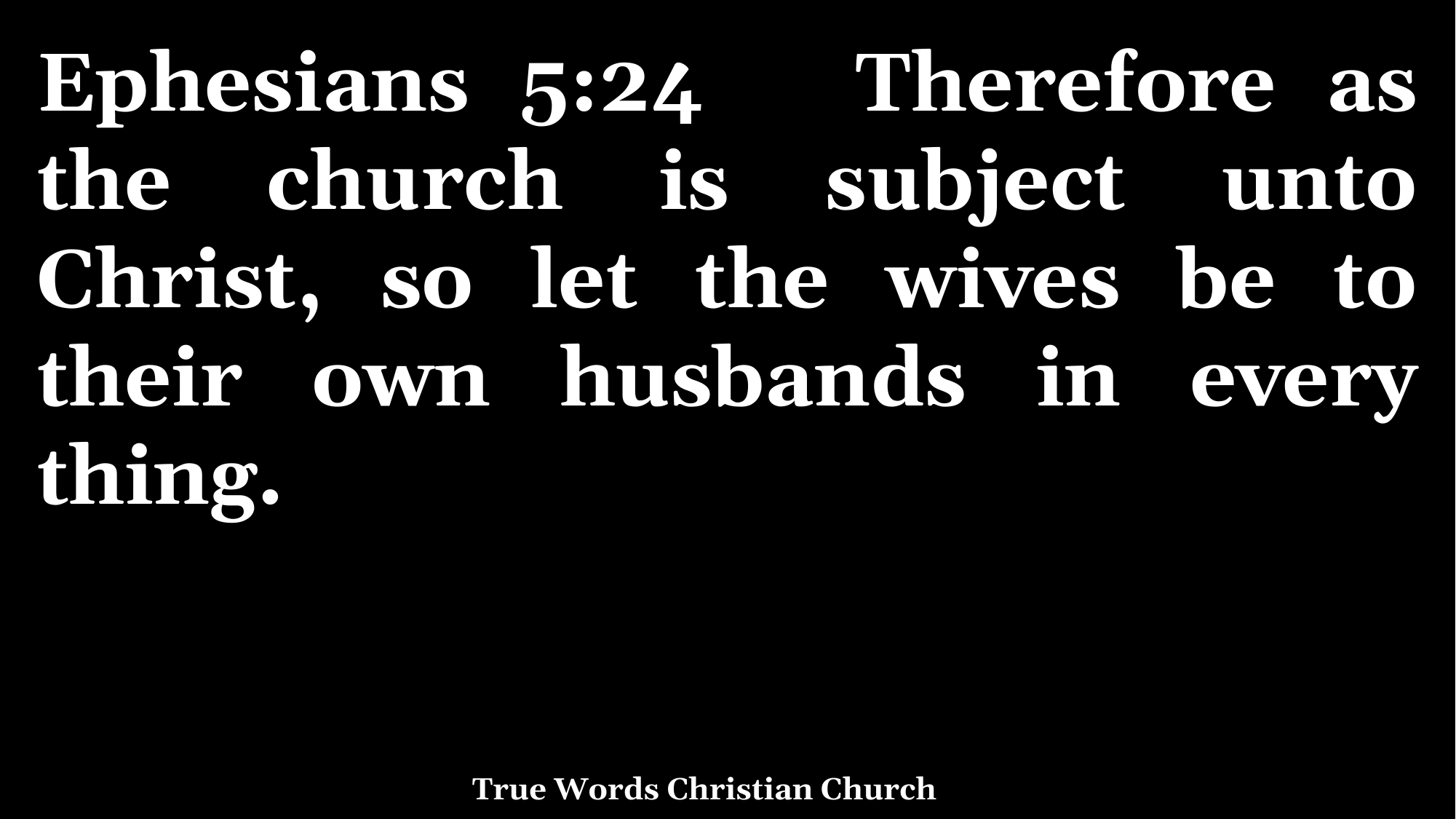

Ephesians 5:24   Therefore as the church is subject unto Christ, so let the wives be to their own husbands in every thing.
True Words Christian Church